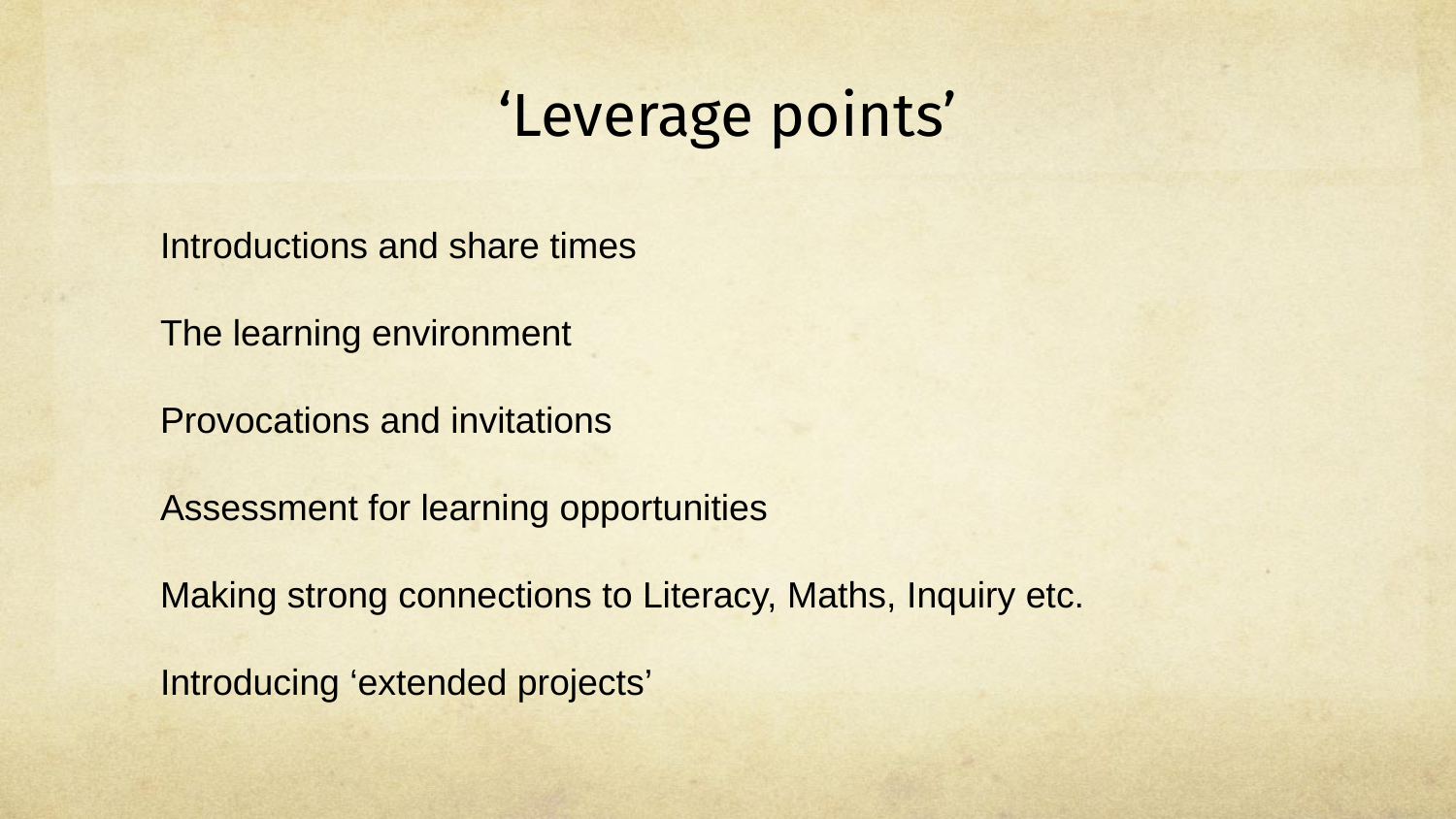

# ‘Leverage points’
Introductions and share times

The learning environment

Provocations and invitations

Assessment for learning opportunities

Making strong connections to Literacy, Maths, Inquiry etc.

Introducing ‘extended projects’